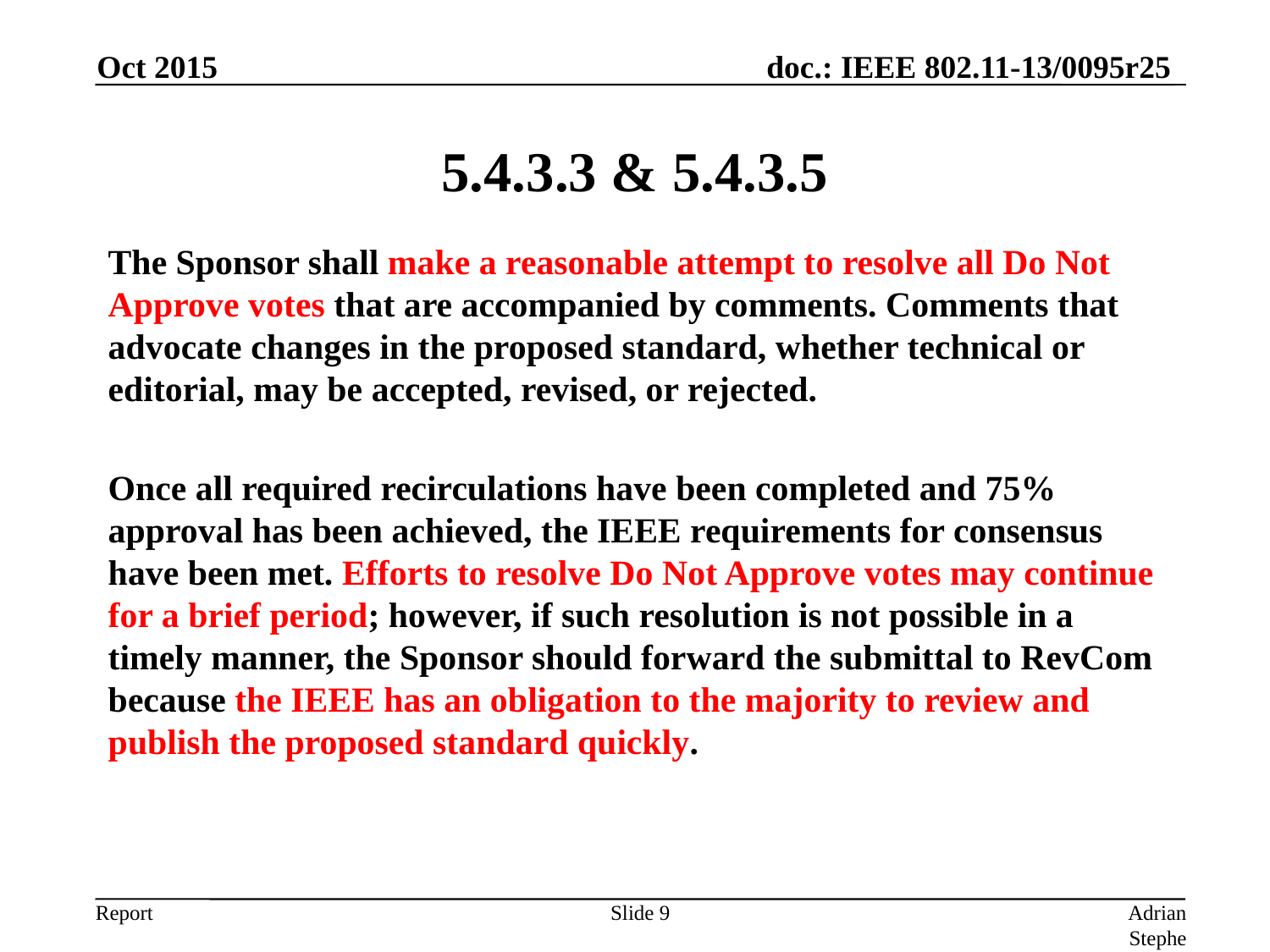

Oct 2015
# 5.4.3.3 & 5.4.3.5
The Sponsor shall make a reasonable attempt to resolve all Do Not Approve votes that are accompanied by comments. Comments that advocate changes in the proposed standard, whether technical or editorial, may be accepted, revised, or rejected.

Once all required recirculations have been completed and 75% approval has been achieved, the IEEE requirements for consensus have been met. Efforts to resolve Do Not Approve votes may continue for a brief period; however, if such resolution is not possible in a timely manner, the Sponsor should forward the submittal to RevCom because the IEEE has an obligation to the majority to review and publish the proposed standard quickly.

Slide 9
Adrian Stephens, Intel Corporation